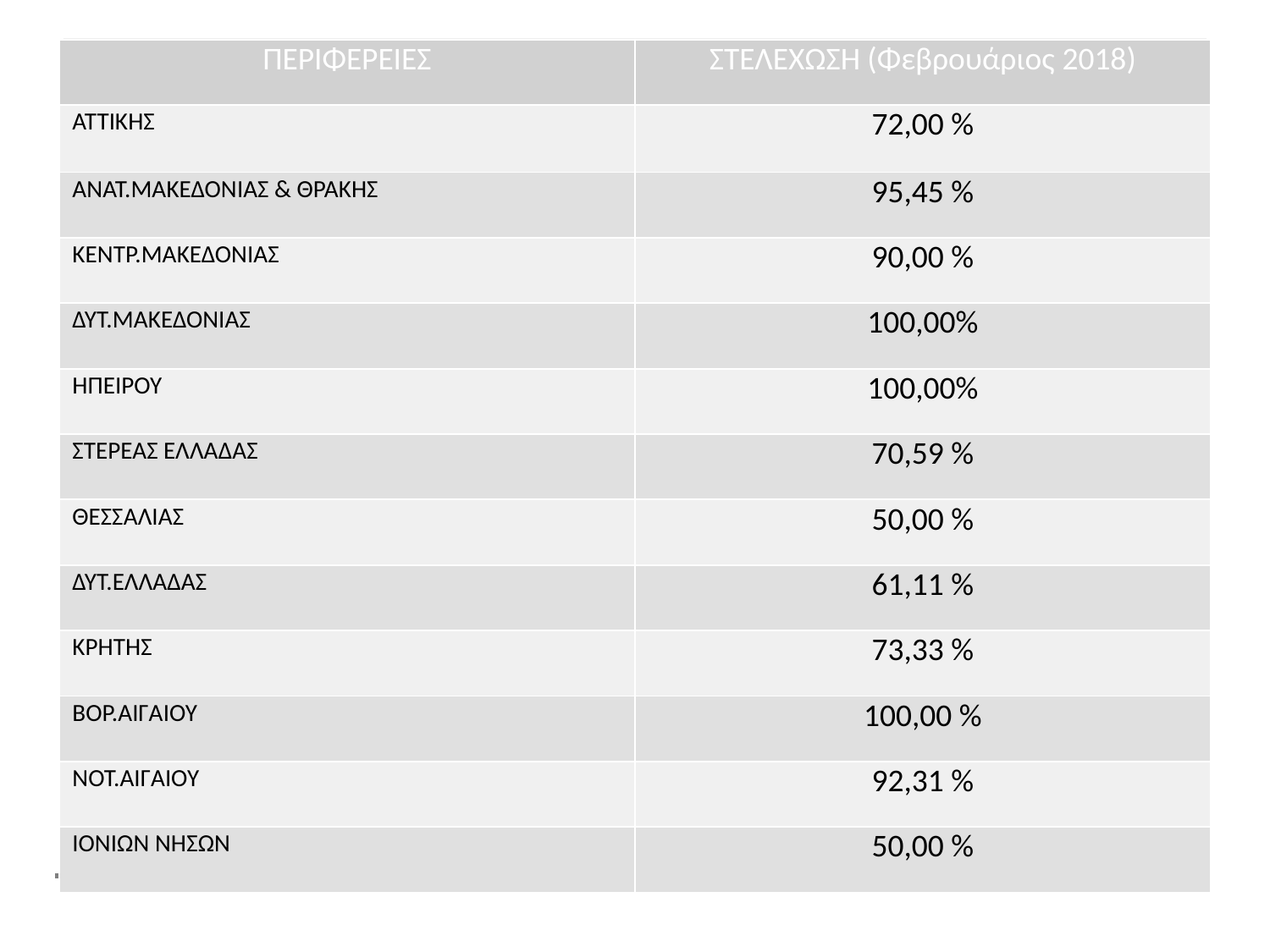

# Εθνικός   μηχανισμός  συντονισμού,  παρακολούθησης  &  αξιολόγησης  πολιτικών κοινωνικής  ένταξης  &  κοινωνικής  συνοχής
| ΠΕΡΙΦΕΡΕΙΕΣ | ΣΤΕΛΕΧΩΣΗ (Φεβρουάριος 2018) |
| --- | --- |
| ΑΤΤΙΚΗΣ | 72,00 % |
| ΑΝΑΤ.ΜΑΚΕΔΟΝΙΑΣ & ΘΡΑΚΗΣ | 95,45 % |
| ΚΕΝΤΡ.ΜΑΚΕΔΟΝΙΑΣ | 90,00 % |
| ΔΥΤ.ΜΑΚΕΔΟΝΙΑΣ | 100,00% |
| ΗΠΕΙΡΟΥ | 100,00% |
| ΣΤΕΡΕΑΣ ΕΛΛΑΔΑΣ | 70,59 % |
| ΘΕΣΣΑΛΙΑΣ | 50,00 % |
| ΔΥΤ.ΕΛΛΑΔΑΣ | 61,11 % |
| ΚΡΗΤΗΣ | 73,33 % |
| ΒΟΡ.ΑΙΓΑΙΟΥ | 100,00 % |
| ΝΟΤ.ΑΙΓΑΙΟΥ | 92,31 % |
| ΙΟΝΙΩΝ ΝΗΣΩΝ | 50,00 % |